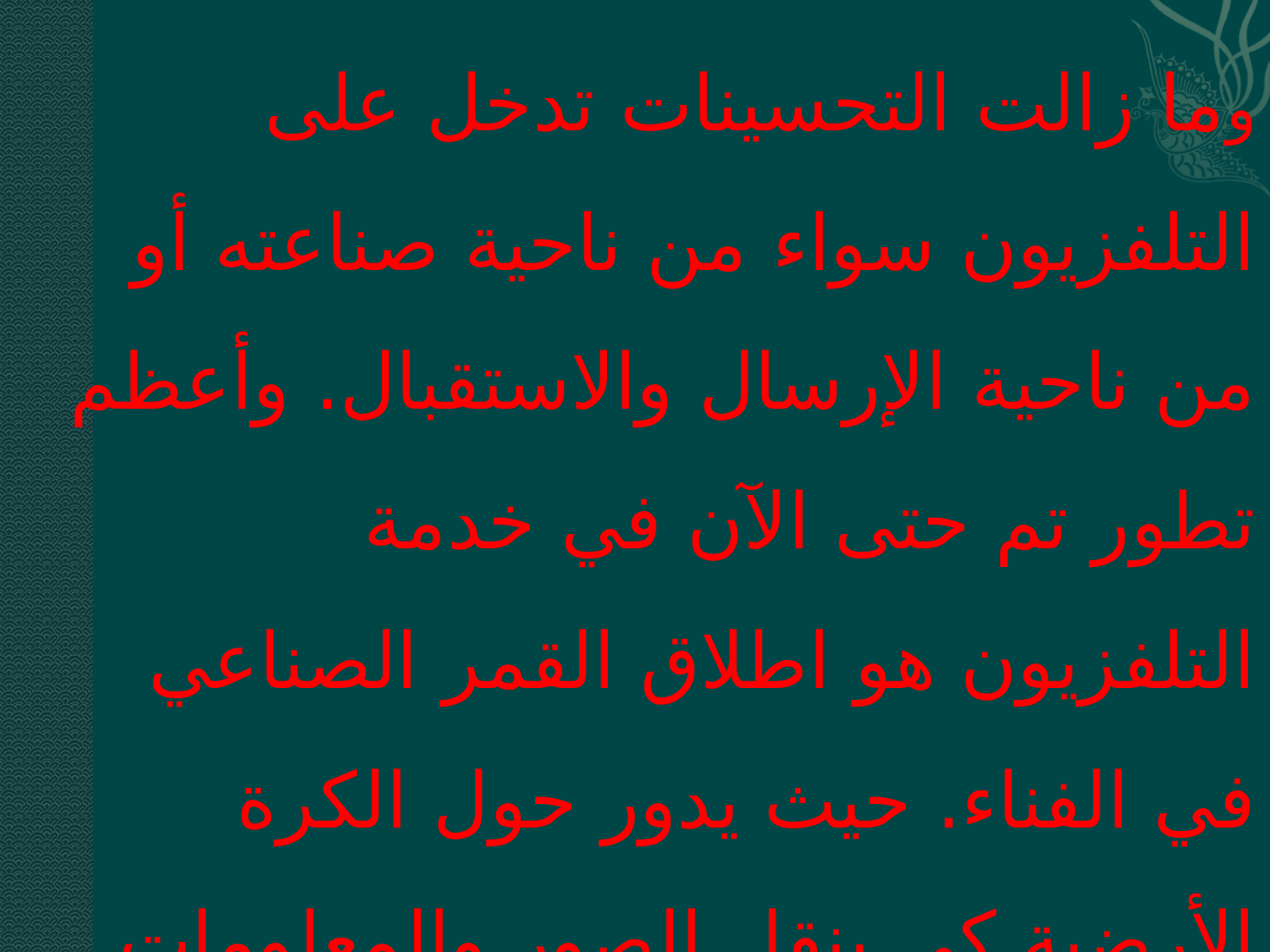

وما زالت التحسينات تدخل على التلفزيون سواء من ناحية صناعته أو من ناحية الإرسال والاستقبال. وأعظم تطور تم حتى الآن في خدمة التلفزيون هو اطلاق القمر الصناعي في الفناء. حيث يدور حول الكرة الأرضية كي ينقل الصور والمعلومات من أي قطر من العام إلى التلفزيون ليراها المشاهد وقت وقوعها.